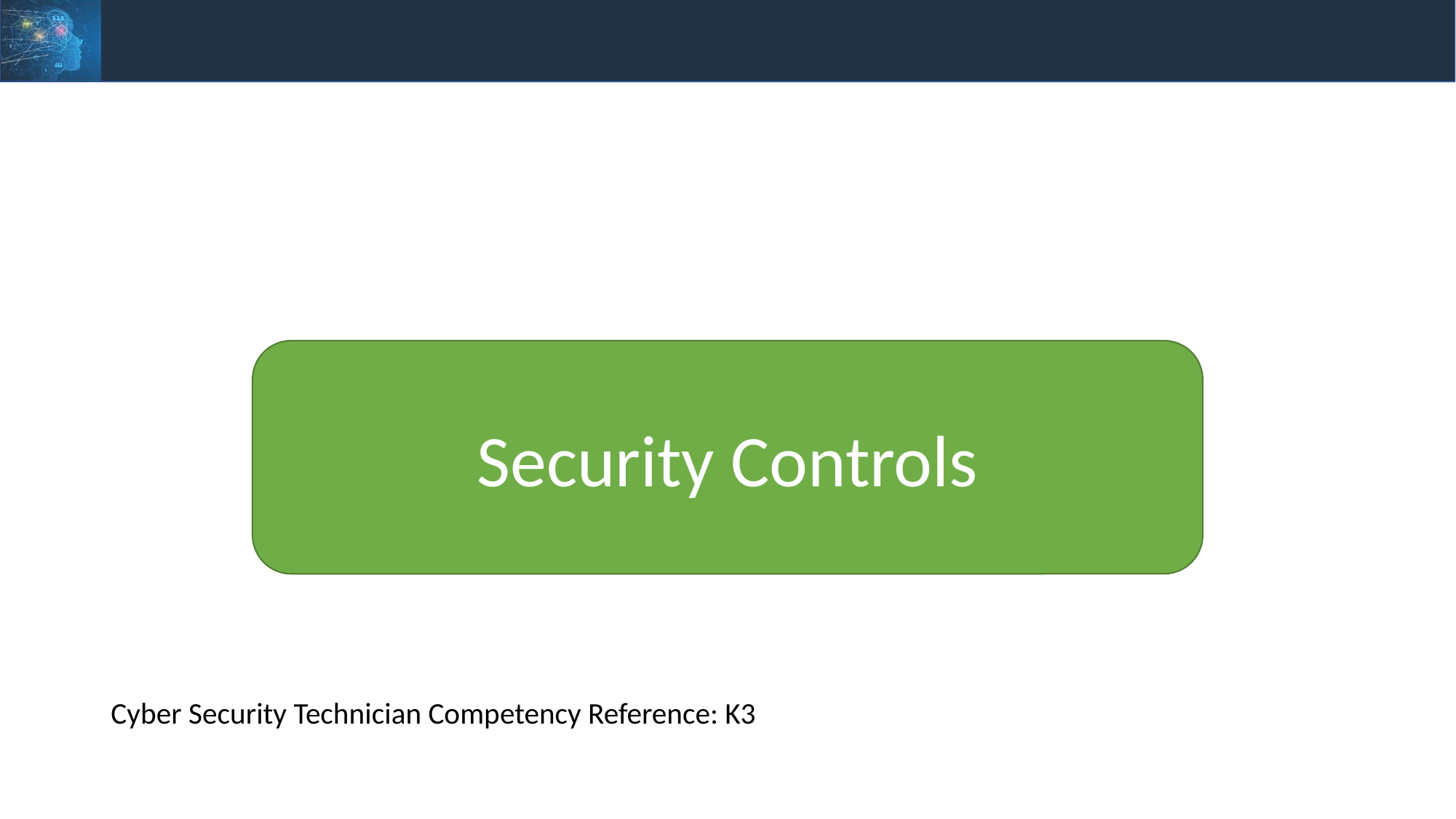

#

Cyber Security Technician Competency Reference: K3
Security Controls